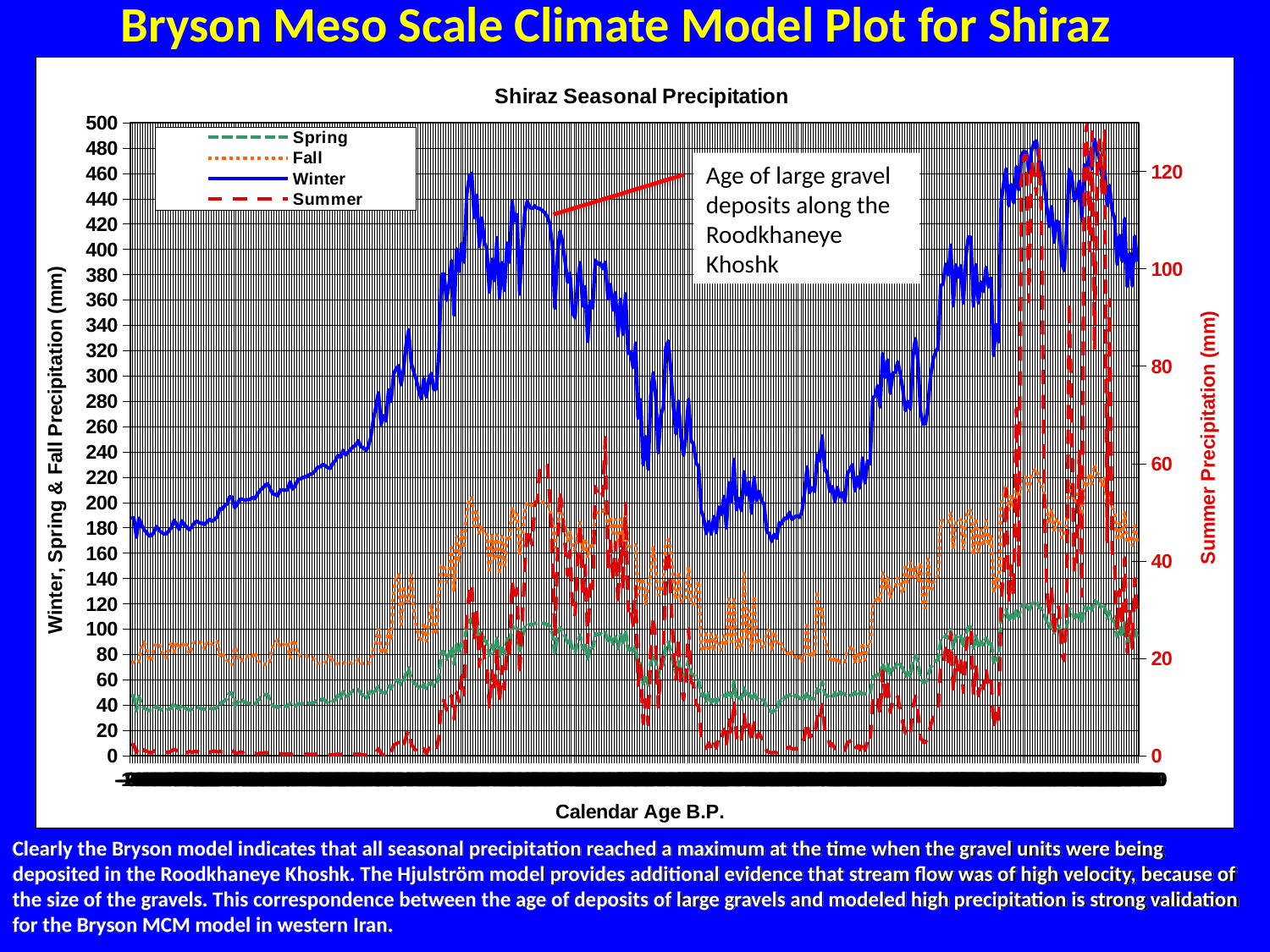

Bryson Meso Scale Climate Model Plot for Shiraz

### Chart: Shiraz Seasonal Precipitation

| Category | Spring | Fall | Winter | Summer |
|---|---|---|---|---|
| 0 | 47.46784227084459 | 73.5442013151717 | 187.9729081725314 | 2.302045506740622 |
| -100 | 47.2353390742431 | 73.83407286276753 | 187.799939053436 | 2.251526741940583 |
| -200 | 35.39799503536282 | 72.82235463027773 | 172.473400985872 | 0.587901167991275 |
| -300 | 46.84149030794719 | 74.31851220060311 | 187.5371317658877 | 2.17342668700487 |
| -400 | 40.49197780955632 | 85.24992787553077 | 182.4624272017973 | 1.376184783669744 |
| -500 | 37.55001409025522 | 89.44166743322936 | 178.5076074406541 | 1.097909446547275 |
| -600 | 36.62969735835824 | 85.2787632124 | 176.4159335546353 | 0.951720820441677 |
| -700 | 35.59896423935407 | 74.8754536336708 | 173.6345030407501 | 0.617178380663856 |
| -800 | 35.68121255343337 | 75.76652574418694 | 173.9040418137978 | 0.589670775009695 |
| -900 | 36.67026388339297 | 85.55836164805415 | 176.7968352971253 | 0.918963555956477 |
| -1000 | 38.78159452525199 | 88.96692011711939 | 181.0536770868252 | 1.157659772592043 |
| -1100 | 37.09509710218608 | 88.08501945431667 | 178.1232298796374 | 1.021500150019937 |
| -1200 | 36.32946440588302 | 82.57155391050073 | 176.2580672399324 | 0.62475727714584 |
| -1300 | 35.87447158533357 | 77.75467742589802 | 175.2182757773527 | 0.636666057978184 |
| -1400 | 35.87423841023985 | 77.72574431458882 | 175.4023719533575 | 0.670364523727618 |
| -1500 | 36.68267727084289 | 85.57183172698784 | 177.8718592791034 | 0.696316283244695 |
| -1600 | 37.73265570065996 | 89.7991954837012 | 180.5578120430316 | 1.026651270308111 |
| -1700 | 41.9687272028521 | 81.64550116617094 | 186.0322841181037 | 1.315106453344558 |
| -1800 | 38.37699705435222 | 89.64054399729883 | 182.1264437308029 | 1.048650171461198 |
| -1900 | 36.7201635127932 | 85.86631173763159 | 178.7203968427003 | 0.587643566416164 |
| -2000 | 40.47286166968014 | 84.92425298443146 | 185.5552870788812 | 1.14747866374159 |
| -2100 | 38.08479849772139 | 89.9427658283474 | 182.663876309226 | 0.978659919250615 |
| -2200 | 36.86039633411646 | 86.98608457414542 | 180.3898508729693 | 0.564921483438997 |
| -2300 | 36.09030135157887 | 80.4445924996821 | 178.456900004236 | 0.910889405099772 |
| -2400 | 36.7267157909288 | 86.1981203241163 | 180.6385522421317 | 0.681265021527563 |
| -2500 | 38.08495106632544 | 90.00309272117536 | 183.9198957191447 | 0.830281801888653 |
| -2600 | 38.45642913338325 | 89.58593492028048 | 185.2850769833256 | 0.84935022999251 |
| -2700 | 37.42304095647042 | 89.61783452989106 | 183.7924399767986 | 0.559790100999235 |
| -2800 | 37.1320942380962 | 88.77581981670313 | 183.69338731354 | 0.759849532535215 |
| -2900 | 36.4298545224058 | 84.25691787247509 | 182.3603698915107 | 0.936509925791298 |
| -3000 | 37.19554921565293 | 89.1585889221385 | 184.80774995718 | 0.831217463317976 |
| -3100 | 37.83569947108726 | 90.24475097738313 | 186.838764025897 | 0.625401514116812 |
| -3200 | 36.91428174568582 | 88.00366331509053 | 185.156996027029 | 0.912134805126008 |
| -3300 | 37.2697122184874 | 89.60915258526407 | 186.6328664273385 | 0.889144587213899 |
| -3400 | 37.9200029258462 | 90.27351400985971 | 188.4917322396515 | 0.732129743470733 |
| -3500 | 42.407573722595 | 79.00990545325914 | 195.0426693973081 | 0.913945049353426 |
| -3600 | 41.02709307522183 | 81.8336066291334 | 194.4418646252868 | 0.724225870816991 |
| -3700 | 43.94781142897382 | 76.2472165490513 | 197.5969251137435 | 0.921831101172467 |
| -3800 | 44.79399801303845 | 75.11694815864327 | 198.7725237705803 | 0.927616743129753 |
| -3900 | 49.77832427505385 | 72.03614789327268 | 204.5591984240211 | 1.249501981658138 |
| -4000 | 49.39800625154251 | 72.03306921336736 | 204.2264571030527 | 1.112209709341581 |
| -4100 | 39.44400483213244 | 85.8496053941254 | 195.9989278512324 | 0.56282671985387 |
| -4200 | 41.0761161652588 | 80.71661701654368 | 198.6532947322403 | 0.426223583822524 |
| -4300 | 44.70781370638106 | 74.56145062275868 | 202.6223174377482 | 0.762549864598634 |
| -4400 | 43.77339363619867 | 75.4667594151976 | 202.6742026552637 | 0.650233783017339 |
| -4500 | 41.9607383029509 | 78.2101277871052 | 201.7524265532494 | 0.398305195415929 |
| -4600 | 41.68633475921879 | 78.6165542053567 | 202.2941184317462 | 0.364432496257091 |
| -4700 | 41.00263877808618 | 80.11876243667596 | 202.3043808145978 | 0.414400328173427 |
| -4800 | 41.5786192620827 | 78.52447110141033 | 203.870371463659 | 0.385136907916784 |
| -4900 | 40.36535360792516 | 81.78382051648664 | 202.9601542125832 | 0.511756222039725 |
| -5000 | 43.05426431634806 | 75.6268054983551 | 206.7916771730164 | 0.324059579341023 |
| -5100 | 45.48668234807512 | 73.17814034243567 | 209.4891229737026 | 0.468741926339531 |
| -5200 | 46.32384423577624 | 72.65829240439845 | 211.2107104045828 | 0.476021874721284 |
| -5300 | 48.1613955453134 | 72.1330690570723 | 213.4706320558257 | 0.593957646120053 |
| -5400 | 48.68894347951387 | 72.11010657628708 | 214.8670880878496 | 0.588498657035787 |
| -5500 | 42.94321672452473 | 75.1773311392342 | 210.9986760852572 | 0.403194506417438 |
| -5600 | 39.31720157899209 | 86.0573546898337 | 206.9655055342002 | 0.444225773801031 |
| -5700 | 38.73428457129965 | 89.36636212003258 | 206.3017211057545 | 0.379298886329313 |
| -5800 | 38.16287123940778 | 91.38407423216958 | 205.312325356805 | 0.307184998310479 |
| -5900 | 39.51092217192735 | 85.46534431889954 | 209.720537714427 | 0.39063223162921 |
| -6000 | 39.30501799739251 | 86.84314554353004 | 209.9785962533653 | 0.358795357163596 |
| -6100 | 39.01926189469187 | 88.65180295926781 | 209.7461384361338 | 0.321286857957195 |
| -6200 | 38.88227885406998 | 89.57292931719417 | 209.9688448484896 | 0.291433458056312 |
| -6300 | 41.56585662439741 | 77.2128092995685 | 216.2581445463511 | 0.413492323097767 |
| -6400 | 38.52980561581998 | 91.4145087098409 | 210.5781034791515 | 0.213870971524989 |
| -6500 | 39.12717098559446 | 88.9170991960255 | 213.1214088518304 | 0.239879484767663 |
| -6600 | 40.7927903240208 | 79.7071190109155 | 217.7409738331752 | 0.322461657810281 |
| -6700 | 40.95270223098528 | 79.0982462343353 | 218.7694212869547 | 0.312861701225694 |
| -6800 | 41.04211601524609 | 78.77896092317077 | 219.5721216510822 | 0.302553700533711 |
| -6900 | 41.05737792012588 | 78.7412584617274 | 220.2607216764377 | 0.288506459652871 |
| -7000 | 41.16706344147405 | 78.35620552983124 | 221.201419299828 | 0.277147969884322 |
| -7100 | 41.36058265278682 | 77.69676114656829 | 222.287757493764 | 0.26924385800048 |
| -7200 | 41.51862785906388 | 77.20328165751737 | 222.9866489484723 | 0.267064373743226 |
| -7300 | 42.62528216501414 | 74.71105069245552 | 225.3010389346208 | 0.294903944223084 |
| -7400 | 44.39153798468205 | 72.93302190782464 | 227.94208841871 | 0.334293742961159 |
| -7500 | 44.00153287784076 | 73.15280708337615 | 228.3709419314911 | 0.306351780730718 |
| -7600 | 44.923162084313 | 72.6518979536908 | 230.1131095322813 | 0.310908349032036 |
| -7700 | 43.01027470249927 | 74.0439631751555 | 228.9003545485612 | 0.243503622436747 |
| -7800 | 41.50218924303596 | 77.3047432734334 | 227.3743241993479 | 0.167683292013683 |
| -7900 | 41.00349718110144 | 79.42032327005646 | 227.047272852558 | 0.125552369875454 |
| -8000 | 43.18599878861131 | 73.76153865937113 | 231.315105731847 | 0.206374021202093 |
| -8100 | 44.34568519757938 | 72.84539375327931 | 233.3194114465582 | 0.227160206610989 |
| -8200 | 47.95786746131983 | 72.55427707912658 | 237.2064020766658 | 0.295346584883439 |
| -8300 | 45.27914454694505 | 72.52116843057713 | 235.8149686373997 | 0.222780045204082 |
| -8400 | 50.75848837594722 | 73.5166948388048 | 241.1578918619477 | 0.331502558572872 |
| -8500 | 46.00675979372296 | 72.45129969531 | 237.6360509343444 | 0.219693111191633 |
| -8600 | 47.67595852113064 | 72.59825341499086 | 239.7496674282631 | 0.244261976266265 |
| -8700 | 49.81217105643164 | 73.18603255664536 | 242.022077090394 | 0.280756391064501 |
| -8800 | 51.39564023971619 | 73.96786806148498 | 244.2431284093968 | 0.310051660422449 |
| -8900 | 51.63000439347376 | 74.14575473468288 | 245.0880595079192 | 0.305369185336679 |
| -9000 | 52.45760648770665 | 75.9653016256598 | 248.8082808108433 | 0.359231447754689 |
| -9100 | 49.13411211870023 | 73.07508621332681 | 243.8742583922068 | 0.222394594353793 |
| -9200 | 47.6788643179603 | 72.72519593297244 | 243.3284318316097 | 0.181622402064551 |
| -9300 | 44.32601222521118 | 72.80665509041712 | 240.7512553502403 | 0.0819757648901404 |
| -9400 | 47.7903465920619 | 72.78550442156848 | 244.346190641824 | 0.161803924613992 |
| -9500 | 52.67483748810149 | 76.36799687806743 | 251.6982997620473 | 0.334778522063847 |
| -9600 | 49.61544515718381 | 83.98950024468124 | 265.5731123493032 | 0.298454434217661 |
| -9700 | 52.16412585188055 | 90.0077661101878 | 276.0080660335823 | 0.538706789301539 |
| -9800 | 55.00459551147315 | 99.92631292856728 | 286.7793653657453 | 1.475705533333344 |
| -9900 | 49.93523451438951 | 80.4482033718902 | 261.435198134768 | 0.343603575512085 |
| -10000 | 49.7621115332242 | 84.10728949657533 | 268.6352705209707 | 0.178086812111317 |
| -10100 | 49.61279325999386 | 81.66604400181987 | 264.3961307340624 | 0.292287596908136 |
| -10200 | 55.0622556149658 | 98.86529001874301 | 288.95804857555 | 1.167914317884454 |
| -10300 | 52.65375798816764 | 90.85748130159645 | 279.7968531189886 | 0.543690473029759 |
| -10400 | 58.30981825966451 | 130.8871779575838 | 301.567161250327 | 2.16752098854074 |
| -10500 | 59.2527126206654 | 139.9227149889284 | 305.4093843573494 | 2.408013011851513 |
| -10600 | 60.0895002809237 | 143.0475786376404 | 308.1157439943683 | 2.726807829631381 |
| -10700 | 55.91663431807404 | 103.1893831183414 | 292.9235833245414 | 1.372059853184234 |
| -10800 | 58.89839008505195 | 134.2445870622587 | 305.4776787685061 | 2.105684844894006 |
| -10900 | 65.46603313073233 | 121.5580770198822 | 325.0262163669481 | 3.922140978610376 |
| -11000 | 69.4440575141685 | 122.2997011714984 | 336.3981321876506 | 5.26224165047141 |
| -11100 | 60.11762844607402 | 143.1326501849461 | 310.2337356652689 | 2.417767234473998 |
| -11200 | 57.7106152007182 | 115.9228504165778 | 303.0865756334323 | 1.549347209660053 |
| -11300 | 56.1634122760042 | 102.3067981645536 | 297.2642255986987 | 1.041112273477284 |
| -11400 | 53.9499464665092 | 93.5627295179931 | 288.5467651265342 | 0.440355358761403 |
| -11500 | 52.24243463825172 | 89.55551883659473 | 281.895820867665 | 0.38465012006944 |
| -11600 | 56.60340386470878 | 105.2441807076785 | 297.8657325166472 | 1.414785111347243 |
| -11700 | 52.78882025186635 | 90.54388561392507 | 283.2622518196571 | 0.369792656178047 |
| -11800 | 56.63925804328566 | 104.9788310239885 | 297.4537025470592 | 1.477621775503643 |
| -11900 | 57.99903845331599 | 119.1252896149449 | 301.9342725400616 | 1.934975593978797 |
| -12000 | 54.83983350229599 | 95.90259567495158 | 289.081283826241 | 0.986078508597492 |
| -12100 | 55.17346047958915 | 97.39738272646414 | 289.9096091932031 | 1.206385707303242 |
| -12200 | 63.19963222838428 | 128.8876078103295 | 318.4960897223406 | 3.778852248959658 |
| -12300 | 82.19467852226924 | 149.954121122102 | 380.0725880679033 | 11.42937736757053 |
| -12400 | 82.38339116758135 | 150.5679187712044 | 380.4584613924825 | 11.3020016857763 |
| -12500 | 75.98261595627947 | 137.1201620750716 | 359.7568263101506 | 9.373545063261515 |
| -12600 | 80.11698218347959 | 145.4736898122923 | 372.2425245453875 | 10.55125334569094 |
| -12700 | 85.85869548591425 | 164.6460109170836 | 391.0349991778608 | 12.31984316196605 |
| -12800 | 72.10555569817372 | 129.6447896227799 | 348.1398429830147 | 7.515918955288734 |
| -12900 | 88.12532819298997 | 172.9477032471332 | 400.2407749770122 | 13.0115629891642 |
| -13000 | 82.96573483362344 | 152.3826382469906 | 382.5042397617433 | 11.0639597762029 |
| -13100 | 90.02094071336865 | 177.1733084177351 | 404.6797327370515 | 16.43125453386091 |
| -13200 | 85.53967258115964 | 163.8450065889434 | 389.849658403571 | 12.48184024793965 |
| -13300 | 102.23936723247 | 191.786272040366 | 442.9556156545901 | 28.53516841667225 |
| -13400 | 106.7415081840367 | 201.6610163642723 | 457.0137163630403 | 33.60669150079914 |
| -13500 | 107.7872337547781 | 204.0449085295916 | 460.120890701513 | 35.33164137695432 |
| -13600 | 96.9517778750025 | 180.9576704956771 | 425.1046860565734 | 24.21642794719819 |
| -13700 | 102.4863128548541 | 192.6002813486407 | 442.8153875772769 | 29.40311925189778 |
| -13800 | 89.83085505625266 | 175.6728241422036 | 401.9919572205825 | 18.31107854577492 |
| -13900 | 97.18467546790767 | 181.6397025382847 | 424.8242595515719 | 25.01031434023366 |
| -14000 | 91.23470702631441 | 174.131056687174 | 405.3787615997221 | 20.18956992459864 |
| -14100 | 89.6202343060608 | 174.8513852753875 | 400.2353381041714 | 18.86817508415525 |
| -14200 | 79.11094221768495 | 144.4178420789102 | 366.0837043959939 | 9.661779098990419 |
| -14300 | 87.31707239623437 | 174.0420944834873 | 392.2287864239483 | 17.42529779150487 |
| -14400 | 82.16823333221821 | 154.070305056556 | 375.1749698194946 | 13.3547938586901 |
| -14500 | 92.864918407723 | 174.4428745512233 | 409.2380600117846 | 22.24514343407968 |
| -14600 | 78.34060330327073 | 143.4132106998644 | 361.6557301100695 | 10.89210477643223 |
| -14700 | 87.11802774487965 | 173.3888585998462 | 389.556445279844 | 18.27422514007435 |
| -14800 | 80.45621059317646 | 149.8992392391658 | 367.4765685276282 | 13.69256378395316 |
| -14900 | 92.36158141351287 | 173.5757614976674 | 405.0918158281335 | 23.0584531369745 |
| -15000 | 87.83040246817536 | 171.7077150179703 | 389.7371321271389 | 19.72989418973586 |
| -15100 | 103.4060675350069 | 196.4894141882712 | 438.1955578521302 | 35.95166925827133 |
| -15200 | 98.82872032333127 | 186.8875833764986 | 422.1916013356482 | 31.59921306364051 |
| -15300 | 100.6721733431864 | 191.0800148187616 | 427.49348833742 | 34.31178481328776 |
| -15400 | 81.22469007742028 | 158.4329340560616 | 364.7420990530961 | 16.44878268759348 |
| -15500 | 92.98982243940226 | 175.0286763434 | 401.5079450551379 | 27.10012069753829 |
| -15600 | 101.4864925044137 | 193.5974834967587 | 428.4479739045688 | 37.56160894248167 |
| -15700 | 104.5475930830728 | 200.4655996711551 | 437.885533513806 | 46.71497377225322 |
| -15800 | 103.5991287440122 | 198.4859019243666 | 433.3616945148467 | 45.1179165824008 |
| -15900 | 103.2059101898725 | 197.4356360534858 | 431.9938784592858 | 43.31212293622564 |
| -16000 | 104.616561225284 | 200.2709387219975 | 434.3648229598828 | 51.88173136036679 |
| -16100 | 104.3508724539165 | 199.6821337814035 | 432.44274464054 | 52.28302263109011 |
| -16200 | 104.7834873802687 | 200.6771813039157 | 432.1419326096897 | 59.21714003592704 |
| -16300 | 104.5635710363435 | 200.2658834325724 | 430.6559900740284 | 59.82363869250097 |
| -16400 | 104.2284370889451 | 199.6127726684516 | 428.875430826825 | 59.35757543578137 |
| -16500 | 103.6760622949342 | 198.583889319645 | 425.6282837340843 | 59.60526101453102 |
| -16600 | 102.1565522585917 | 195.4196085543139 | 419.9597345014555 | 52.48768828174026 |
| -16700 | 96.4868610273073 | 183.6193107603467 | 401.7145669923253 | 41.33322982298284 |
| -16800 | 81.07302193886078 | 164.3318453255528 | 353.5342373037398 | 24.3760927503271 |
| -16900 | 94.85512294868869 | 180.5080602164931 | 395.4048838344958 | 41.03443148256651 |
| -17000 | 101.1614934110655 | 193.9964968717561 | 414.3546083981137 | 54.50845654751301 |
| -17100 | 98.9394109848228 | 189.8015313693192 | 405.9326239050939 | 49.8685302323286 |
| -17200 | 94.3073119645401 | 180.5180158474381 | 390.9459598350634 | 43.36802946109019 |
| -17300 | 89.04049836807648 | 169.8534946607632 | 374.0974713616939 | 36.96763662827692 |
| -17400 | 92.00168516205713 | 176.857943516446 | 381.2835999414155 | 42.08431251900868 |
| -17500 | 82.43257647110639 | 162.6298009835753 | 349.5362214656382 | 29.57771633746798 |
| -17600 | 81.3804106813451 | 162.8849370491214 | 346.0758926385052 | 28.66632456084218 |
| -17700 | 90.336601966533 | 173.7595683311743 | 374.2571445479358 | 40.6231682267238 |
| -17800 | 95.20202441247078 | 184.2513031101055 | 389.6008690816826 | 47.82182683728934 |
| -17900 | 84.28931935864107 | 162.5120517802777 | 354.9868318983739 | 32.36942887703749 |
| -18000 | 89.38485452452443 | 171.7048894421321 | 370.5541653217871 | 39.0767803789138 |
| -18100 | 76.22380636638667 | 156.1203021149564 | 327.1916182430619 | 23.28671404955518 |
| -18200 | 86.55312055422118 | 168.0232794808076 | 359.1567662270154 | 36.4831113965859 |
| -18300 | 84.8601532092342 | 165.5093038986336 | 353.6710848192246 | 34.37571229699148 |
| -18400 | 96.37936581267216 | 191.7998878030338 | 391.5046739979218 | 55.27552216869447 |
| -18500 | 95.70527008900638 | 191.7285905208163 | 388.1117122911882 | 53.57165291668012 |
| -18600 | 96.15141251185746 | 193.483341670857 | 389.0752857802233 | 54.60049546546185 |
| -18700 | 95.4470015751506 | 193.013281307836 | 384.6871776837214 | 53.41921747777914 |
| -18800 | 97.3744873288609 | 197.6692252055195 | 389.7788806210622 | 65.3043506877492 |
| -18900 | 89.23806057582787 | 179.6023752761234 | 360.834243117684 | 37.8445190476691 |
| -19000 | 93.66140542909424 | 188.560457644013 | 372.3040439555861 | 44.04068316380693 |
| -19100 | 88.2202659858495 | 175.8911636939337 | 351.9453490550939 | 36.00512343536214 |
| -19200 | 94.05284110891414 | 186.892560158954 | 365.7912917007388 | 43.82425096143588 |
| -19300 | 84.52391891991813 | 167.1696780520474 | 331.718881026763 | 31.03808596774877 |
| -19400 | 95.84015365455237 | 187.0088421667296 | 360.669542505954 | 45.09224296403666 |
| -19500 | 87.50990590106628 | 169.5431603210511 | 332.774854926235 | 34.0533803453581 |
| -19600 | 98.9171021351421 | 191.7394930678625 | 364.9720605540197 | 51.76406727408455 |
| -19700 | 83.64730050279827 | 165.7899021903661 | 317.7032409118531 | 29.78853084361858 |
| -19800 | 84.56211222508111 | 165.0622975152171 | 319.254582814341 | 31.06700235118775 |
| -19900 | 80.70039543507858 | 165.674361195969 | 306.5224211881061 | 26.76080171969543 |
| -20000 | 87.2802590013003 | 166.473597543663 | 325.9887873681602 | 34.70071428458754 |
| -20100 | 68.07288703474019 | 126.9232422708558 | 266.6980968432672 | 14.46055681999682 |
| -20200 | 72.76801784128257 | 137.1465250093623 | 281.2263493114476 | 18.96673038361178 |
| -20300 | 56.6630417427592 | 140.221143493139 | 229.685376209001 | 6.580808009005549 |
| -20400 | 63.99746411036639 | 119.8493237478843 | 252.0607404742955 | 11.47676866692666 |
| -20500 | 55.41529307368204 | 132.1591437558627 | 226.1377912981035 | 6.356007569589074 |
| -20600 | 74.05526694919988 | 143.1331438657735 | 284.5308569425 | 21.74428341105605 |
| -20700 | 80.16407227586065 | 164.4621263281516 | 302.5779151942278 | 28.82144992476938 |
| -20800 | 74.32102439020078 | 144.2067640936551 | 283.9597791054682 | 22.54457651903722 |
| -20900 | 62.54635454771159 | 126.7878403286193 | 239.339216678452 | 9.963304502471402 |
| -21000 | 69.74458679258775 | 131.1672395152837 | 268.7978752716568 | 18.34820521574088 |
| -21100 | 72.10791159084894 | 136.5781350393328 | 275.4019904984812 | 20.84344991445004 |
| -21200 | 87.845014701294 | 167.3963785083632 | 322.7344158759448 | 39.6227348444816 |
| -21300 | 89.591057858431 | 170.6937565799958 | 327.4722309163378 | 42.20823854765924 |
| -21400 | 81.9128537331574 | 161.5839077077348 | 303.66788476282 | 32.60831726268201 |
| -21500 | 72.56303043884425 | 137.8657758943122 | 274.8714598472787 | 22.11669750025304 |
| -21600 | 65.88811184039015 | 123.0297257174349 | 254.2576181753571 | 15.6565502211989 |
| -21700 | 74.3666834522761 | 145.1661999609351 | 280.196802377878 | 24.36709720346401 |
| -21800 | 65.15445628932194 | 121.6727061462227 | 251.6609974440346 | 15.17269057372506 |
| -21900 | 62.4683961859201 | 122.361498763075 | 237.391813910573 | 11.46775104143216 |
| -22000 | 65.7436125202974 | 122.7535636923824 | 252.8239233520132 | 16.01285995304895 |
| -22100 | 75.30771021639758 | 149.4248139776085 | 281.4969898754555 | 25.95738655958381 |
| -22200 | 64.7317163957539 | 120.7081369704542 | 248.9555410818598 | 15.23551166690875 |
| -22300 | 63.7822239805584 | 119.311611597119 | 245.9248045900331 | 14.50292923243705 |
| -22400 | 61.41856299708886 | 131.289666431995 | 231.3040686315032 | 10.67933877807801 |
| -22500 | 60.1353333740364 | 138.143468736994 | 228.3670181722697 | 10.05146792789971 |
| -22600 | 47.5690902057102 | 85.3150297902029 | 193.9717078834717 | 3.707406224073378 |
| -22700 | 49.21559451588158 | 82.30516171170537 | 187.7659086720851 | 2.971010151302729 |
| -22800 | 42.97797364040725 | 96.22502046562883 | 175.3799747392681 | 1.46364213479881 |
| -22900 | 49.55706764225043 | 82.16451510217355 | 184.9454301957074 | 2.627248351925703 |
| -23000 | 41.2307075780612 | 96.6166375818876 | 175.1292369130361 | 1.397924596686993 |
| -23100 | 46.71133575029916 | 82.47937085618598 | 188.9564205267347 | 3.03070412210085 |
| -23200 | 41.82666198626274 | 94.60920574461181 | 176.0290785485386 | 1.518738331909742 |
| -23300 | 45.48943426199199 | 86.82050995257778 | 196.384106110032 | 4.008734224675536 |
| -23400 | 46.2571289770149 | 83.5382110593025 | 190.4361820282036 | 3.327425702476531 |
| -23500 | 47.79699546582055 | 94.4301168334258 | 204.848746197638 | 5.415968543444183 |
| -23600 | 46.69597407579725 | 86.77340159608667 | 179.7127531474776 | 2.09260180902529 |
| -23700 | 51.42111788410222 | 123.7526328207578 | 215.6811143118567 | 7.321792965123581 |
| -23800 | 46.01933743293951 | 89.51597968148994 | 200.1807286820537 | 4.55322868540471 |
| -23900 | 59.12339572801737 | 123.32458838555 | 234.19005097292 | 11.44908274508952 |
| -24000 | 44.47570651742514 | 85.15996845141517 | 194.2224293963368 | 3.636657678935748 |
| -24100 | 46.17835570787723 | 91.50492231687085 | 203.2863846705615 | 4.854388366330966 |
| -24200 | 44.33158810748607 | 84.31046635476149 | 193.5206751796903 | 3.421061877212718 |
| -24300 | 53.66693737696763 | 143.817061811874 | 224.231360568812 | 8.43750843635821 |
| -24400 | 46.28767108651434 | 92.95149205273101 | 206.0814360630105 | 4.905025824722656 |
| -24500 | 49.04965084268235 | 114.1956429044048 | 215.9410049879302 | 6.365071271208365 |
| -24600 | 45.25233692428725 | 82.09586313867995 | 191.5199166100132 | 2.846295314892519 |
| -24700 | 50.2091942089399 | 126.0926782148692 | 219.8856736071478 | 6.749566269366554 |
| -24800 | 44.3981563143388 | 87.45498445606341 | 201.523114339578 | 3.758938077083008 |
| -24900 | 46.31561843025383 | 93.2931402482891 | 208.8204909265134 | 4.619688048946974 |
| -25000 | 44.1761631006256 | 86.60168431358645 | 201.2252365937025 | 3.503578422089718 |
| -25100 | 44.02422023436991 | 84.9407760933608 | 198.647711724483 | 3.160334635200796 |
| -25200 | 37.5357133954017 | 98.03708453762447 | 176.9178221649676 | 0.862640337346595 |
| -25300 | 36.39697126173191 | 98.88787165864078 | 175.5098407152773 | 0.736859291247742 |
| -25400 | 34.0359848450297 | 83.57689539166064 | 169.2716623067583 | 0.575107271219971 |
| -25500 | 35.84401250870304 | 98.2069697222915 | 174.8828221511731 | 0.666798834873487 |
| -25600 | 34.6342432345513 | 90.3990309521407 | 171.7013168074458 | 0.583643511843782 |
| -25700 | 43.2927221111991 | 86.59861532823633 | 184.2119711256877 | 1.333665923416566 |
| -25800 | 41.7965988448101 | 88.6503520993284 | 183.2379768789193 | 1.173006485579629 |
| -25900 | 46.20065426243424 | 81.73887334621018 | 187.7100383371917 | 1.632602487738594 |
| -26000 | 46.35021468937929 | 81.79637139809805 | 187.0524308075614 | 1.517198636221893 |
| -26100 | 48.18419274142147 | 78.68172110704343 | 192.1664745579793 | 1.86520363524683 |
| -26200 | 45.53422711447917 | 82.10288271233448 | 186.5552787237897 | 1.322660398158014 |
| -26300 | 47.11986254762935 | 78.67447552148889 | 188.3706847571504 | 1.41501675045785 |
| -26400 | 47.591975963718 | 76.76480256299465 | 189.4780982657938 | 1.444072101958166 |
| -26500 | 45.01230947496518 | 78.39147255799386 | 188.1272120170903 | 1.344648659900495 |
| -26600 | 48.00320278863174 | 73.5545650010613 | 192.8925355641184 | 1.786077572376345 |
| -26700 | 44.93902232778045 | 78.32468965894152 | 207.9013495781724 | 3.991541032698913 |
| -26800 | 50.3029178663179 | 105.1560419891063 | 228.0978033533667 | 6.950794317437631 |
| -26900 | 44.7073126936047 | 78.38598062847375 | 207.8499526014079 | 3.826873889784856 |
| -27000 | 45.20640902806987 | 80.4896998859835 | 211.591140853894 | 4.215132415063008 |
| -27100 | 44.7401368375789 | 78.42476750149955 | 208.768276014703 | 3.659473060563866 |
| -27200 | 52.89108372451139 | 130.0630856192164 | 237.7394539047064 | 7.991536327074295 |
| -27300 | 50.96571671105742 | 111.1795288509802 | 232.7889386054872 | 6.850448273106434 |
| -27400 | 59.11361962039494 | 116.0429313917114 | 252.6412746748607 | 10.52451985480661 |
| -27500 | 48.79214329403625 | 91.34860092093582 | 226.9040330858788 | 5.49856569231927 |
| -27600 | 47.279336700854 | 85.4971566055765 | 222.6277518332292 | 4.621193854951421 |
| -27700 | 45.84938186449799 | 76.229466381166 | 208.7647647128353 | 2.08918714335045 |
| -27800 | 45.29689136940632 | 78.130518713034 | 212.4906394613598 | 2.419828179409036 |
| -27900 | 49.84565256433022 | 73.09958245338375 | 200.5042296354375 | 1.447169320647352 |
| -28000 | 45.94184359931809 | 77.36986802994494 | 211.8751693444897 | 1.938029576965238 |
| -28100 | 50.12075422390698 | 73.56677881442167 | 204.589392582904 | 1.597069990465017 |
| -28200 | 48.84990712084997 | 74.7525531947756 | 207.6851770353991 | 1.557907771826444 |
| -28300 | 48.50645126145027 | 74.2435296980654 | 200.2233024760981 | 1.103823065363689 |
| -28400 | 46.6356195600789 | 82.7356642007937 | 222.5190134608629 | 2.701722894485289 |
| -28500 | 47.35339007221041 | 84.7301652835559 | 226.2937579104985 | 2.947222555785812 |
| -28600 | 48.04120167875782 | 86.81606297133806 | 229.8591315696211 | 3.185827445179967 |
| -28700 | 50.30070035971519 | 74.02921149320017 | 209.202726403004 | 1.320410505699 |
| -28800 | 46.4455104168102 | 79.77521660958688 | 220.2412518268296 | 2.046618660065963 |
| -28900 | 50.05020424015465 | 74.27969700639407 | 211.4315948890965 | 1.177478476338856 |
| -29000 | 49.03648304867566 | 89.16450810964938 | 235.053976149607 | 3.251604105905403 |
| -29100 | 48.62510147805764 | 75.5967066994753 | 215.4653342388671 | 1.075592614032931 |
| -29200 | 48.58504507003386 | 86.2570049991637 | 232.880187004165 | 3.10539251246836 |
| -29300 | 48.34904013437043 | 86.16938936252114 | 230.3689476086844 | 2.41901123022796 |
| -29400 | 62.09118593219045 | 119.5746634401193 | 282.6526541857427 | 11.26050524608803 |
| -29500 | 62.44285592613478 | 122.0829196414515 | 283.9326490483936 | 10.83685607360033 |
| -29600 | 64.4110616290449 | 126.241783512414 | 292.1362842581822 | 12.10041843088315 |
| -29700 | 61.71358539136759 | 120.8017250732758 | 275.3409263165472 | 8.29567547385454 |
| -29800 | 72.97844336138667 | 144.3406181345268 | 317.6024951872164 | 17.42530070567949 |
| -29900 | 67.054304609977 | 131.6240969945889 | 298.849681389342 | 12.17821750511026 |
| -30000 | 72.07353820439901 | 140.3681156559331 | 312.4380491692616 | 14.70312815275166 |
| -30100 | 64.0414563017023 | 124.064466200756 | 286.1788908373195 | 8.838695843771863 |
| -30200 | 68.69850620092375 | 133.2994259451908 | 302.1959078372641 | 11.48045794968323 |
| -30300 | 69.68575966861619 | 133.8110561656594 | 302.5661831140693 | 11.06064687840186 |
| -30400 | 74.19225311397678 | 140.3753972375753 | 311.0461194416337 | 12.10913112339484 |
| -30500 | 71.76242019374794 | 135.0080830241943 | 301.7323826460739 | 9.089038105351714 |
| -30600 | 68.85098263834851 | 127.911733524536 | 289.0263446483535 | 6.820564209757226 |
| -30700 | 62.69737971484113 | 151.2670064280351 | 272.6255933826675 | 4.568801667000629 |
| -30800 | 65.9525563550636 | 136.7294619772222 | 279.8202865251326 | 5.208878674698417 |
| -30900 | 62.42633547810262 | 152.5121521496307 | 273.783609166405 | 4.391811576257627 |
| -31000 | 74.9896257870625 | 141.1789667414042 | 315.2407087441712 | 9.751542068053602 |
| -31100 | 79.14815221050537 | 150.0825633185723 | 329.5190308340405 | 12.2389428787064 |
| -31200 | 73.74089293764678 | 138.3579410274191 | 312.2449900723593 | 8.832322991907594 |
| -31300 | 60.6466196605376 | 152.6860339233592 | 271.8017051653401 | 3.714154435353619 |
| -31400 | 57.82675356342084 | 117.6810585378995 | 261.940444516466 | 2.781666870705946 |
| -31500 | 57.87633457336582 | 116.516913198386 | 262.3424499828391 | 2.710800173707109 |
| -31600 | 61.76269543664137 | 154.891386677 | 276.8136835351676 | 3.8696728734415 |
| -31700 | 69.6741837134783 | 129.1784883679394 | 299.5357156820418 | 6.210922388865261 |
| -31800 | 72.65228699709952 | 135.9798753183817 | 312.7618744668501 | 7.775225410138476 |
| -31900 | 74.86533134976725 | 140.1207204211006 | 319.0180811809304 | 8.536174123925768 |
| -32000 | 76.0145135473183 | 142.2973942329419 | 322.6680677319418 | 8.945728737982568 |
| -32100 | 90.65457474983185 | 185.4371743413528 | 371.197432583965 | 18.49897418513812 |
| -32200 | 90.94091607596133 | 185.6086704032683 | 372.8231056357528 | 18.45374195260312 |
| -32300 | 95.4988699031977 | 184.7519722461936 | 388.3257624079337 | 22.07387987841315 |
| -32400 | 92.58667185737285 | 184.7174249701953 | 379.9124711863216 | 19.29758218457112 |
| -32500 | 99.7458445148785 | 191.5704823800078 | 403.4920997100222 | 25.2331055595672 |
| -32600 | 84.70620255768718 | 163.06350344778 | 355.3261670750546 | 13.1172181219956 |
| -32700 | 94.61653898261999 | 184.8175536610241 | 387.803727335818 | 20.25673718442737 |
| -32800 | 91.54765193043347 | 186.9490920621344 | 377.9620180384006 | 17.59445202263767 |
| -32900 | 94.4305006146494 | 185.8047068434497 | 387.0468898670478 | 19.79493145402056 |
| -33000 | 85.30215968049085 | 163.424809668234 | 357.3714098228566 | 13.02281885608693 |
| -33100 | 96.47403649663403 | 186.6942531162887 | 393.9689947098484 | 21.18814113465897 |
| -33200 | 101.6065935619114 | 194.3501229091023 | 409.6795298907165 | 25.91874537870572 |
| -33300 | 101.566754206259 | 193.3947160077542 | 409.5475560753532 | 25.82304679594118 |
| -33400 | 84.57231861160498 | 158.5623327076256 | 355.1006916128463 | 12.26109464082033 |
| -33500 | 94.40317466799875 | 187.6225314378042 | 387.9616058278012 | 18.86781197749658 |
| -33600 | 85.063376807115 | 159.331112721143 | 357.5958692210476 | 12.27050711795842 |
| -33700 | 90.0037652286001 | 178.5887646566011 | 374.217693711919 | 15.42326927878538 |
| -33800 | 87.59534190452553 | 165.8579786951572 | 366.7370681908165 | 13.77633441739241 |
| -33900 | 93.23272167146243 | 185.9318238857877 | 385.787944833656 | 17.75793585099395 |
| -34000 | 88.10219621646468 | 165.5532665714601 | 370.3513289636716 | 14.21048435036532 |
| -34100 | 90.09263558506137 | 174.722868669869 | 377.3870746813924 | 15.57408996672825 |
| -34200 | 73.4912412315658 | 128.3084427242553 | 316.0706994948372 | 5.683591479056276 |
| -34300 | 78.59629519413954 | 140.3080552939811 | 340.5954745170346 | 8.67769685218579 |
| -34400 | 74.54841765800766 | 130.7373848715432 | 326.7375317028382 | 6.716963624750002 |
| -34500 | 107.4305434268025 | 198.1467828121071 | 437.1705454723206 | 31.5457476276685 |
| -34600 | 112.124937914413 | 207.2601356135162 | 452.7162219603236 | 38.43256669637531 |
| -34700 | 115.436210187392 | 213.68741645484 | 463.6517196082575 | 54.74126860727677 |
| -34800 | 105.9714857524568 | 194.1895076954095 | 434.345833535925 | 31.31737367104974 |
| -34900 | 111.2997342838294 | 204.8572363187443 | 451.1557076434072 | 39.00145399972055 |
| -35000 | 106.5504289271032 | 195.0535352304574 | 436.7720181555356 | 32.81891599005116 |
| -35100 | 115.6478716565529 | 213.3983719693429 | 465.2864388452358 | 71.30077341296376 |
| -35200 | 109.6323462460835 | 201.0667826142054 | 446.981664073223 | 38.47604028747747 |
| -35300 | 118.2459452912301 | 218.5017288628714 | 474.3018264531603 | 117.8933222498493 |
| -35400 | 119.0873529835035 | 220.2033894396357 | 477.3719539861306 | 122.8999981977691 |
| -35500 | 118.8120385224008 | 219.6458544913422 | 476.6845592158966 | 123.3434492944548 |
| -35600 | 113.7809424037848 | 209.3276477547142 | 460.9578667277015 | 93.26757691321107 |
| -35700 | 119.3350640850785 | 220.8490562290285 | 477.7887016279905 | 122.229542108687 |
| -35800 | 121.3503559652228 | 225.0144177730194 | 484.0531791411656 | 119.3866536486187 |
| -35900 | 122.0173892357944 | 226.5591409749477 | 485.7116434565186 | 115.2953262144428 |
| -36000 | 117.1363742496001 | 216.2951189440508 | 470.797654139913 | 124.5442185484509 |
| -36100 | 116.029117301021 | 214.0566891455322 | 466.9921174356051 | 110.0179567239475 |
| -36200 | 112.4007784368584 | 206.7386898914119 | 455.085530436322 | 56.18138829777812 |
| -36300 | 106.1272967707536 | 194.1075614446194 | 435.082876736504 | 34.89372992684054 |
| -36400 | 100.7900205011258 | 183.421771044552 | 418.0277136868495 | 28.67873564910703 |
| -36500 | 105.9483310235144 | 193.9162582846152 | 433.7374905857002 | 34.22351708453035 |
| -36600 | 97.04581784810281 | 176.5928848748017 | 405.672338436152 | 24.73976335596155 |
| -36700 | 102.3945613958511 | 186.8086355137937 | 422.2875445792722 | 30.43587297195787 |
| -36800 | 101.9822572473024 | 185.891429861699 | 421.0294551752307 | 30.47847710144231 |
| -36900 | 91.9962270258504 | 172.2176748359738 | 389.7717611439983 | 21.06643867912107 |
| -37000 | 89.95168075624206 | 172.6793030772931 | 383.1772741420879 | 19.50366900533341 |
| -37100 | 101.2441681451424 | 184.3168449790344 | 418.1560416017544 | 30.28790062873063 |
| -37200 | 116.1044577512155 | 214.550446220525 | 463.1219694714196 | 93.1809965300798 |
| -37300 | 114.7875782747867 | 212.0765950350758 | 457.9190760158729 | 68.82799335091427 |
| -37400 | 108.746834682819 | 199.9227970324085 | 438.385947948225 | 37.60063130594102 |
| -37500 | 110.3074721341734 | 203.0607019520636 | 442.4614364679686 | 40.7675959499058 |
| -37600 | 114.0301061862395 | 210.5350711339256 | 453.7225792258501 | 62.49124051925974 |
| -37700 | 103.8857533067017 | 189.8714837598947 | 422.49118370484 | 32.83827768965309 |
| -37800 | 117.7232538577115 | 217.427162064435 | 466.9543779122829 | 126.335095163076 |
| -37900 | 114.91878811573 | 211.4959816962663 | 460.9234865055067 | 129.648050732742 |
| -38000 | 119.113080139472 | 223.0188638367351 | 476.5801692374912 | 103.7333576704215 |
| -38100 | 114.7936146244478 | 214.9757987399223 | 463.504617194465 | 128.0744771052983 |
| -38200 | 122.6628963709525 | 229.591539549291 | 486.8607402987481 | 83.2016744892925 |
| -38300 | 121.0697912627228 | 224.0505853594271 | 478.7654239150685 | 119.2616891089233 |
| -38400 | 119.2883105180331 | 220.5572670070825 | 470.7539703355381 | 126.4139701084693 |
| -38500 | 115.720924043389 | 213.4909207929587 | 457.4139302345889 | 115.710995896019 |
| -38600 | 118.516507985188 | 219.2031370314335 | 465.987756083809 | 128.2972818232832 |
| -38700 | 108.4548581600143 | 198.8438211823148 | 434.439051335224 | 43.97525912142164 |
| -38800 | 113.6888264156569 | 209.3975975031473 | 450.4193758382586 | 93.6337451482317 |
| -38900 | 107.2798315959664 | 196.3716214011648 | 430.6158885578091 | 42.2071776323017 |
| -39000 | 105.3378579187461 | 192.3807812216356 | 424.3746260947157 | 38.9401175907168 |
| -39100 | 93.68544071024235 | 170.0631176911427 | 388.1650681533641 | 25.63795362311534 |
| -39200 | 101.0361532512485 | 183.6468684181243 | 410.9596028975692 | 34.03769884099717 |
| -39300 | 94.38503624727515 | 170.7203515828897 | 390.4767772000393 | 26.9330374033561 |
| -39400 | 105.2259370970748 | 192.0173639294071 | 424.1786628529491 | 40.5975791424058 |
| -39500 | 87.95603840778304 | 167.7137625609055 | 370.6806026784286 | 21.23000628108502 |
| -39600 | 96.2123394082736 | 173.6058332855623 | 396.8421182649512 | 30.23659048353777 |
| -39700 | 87.99049339542984 | 166.0029747751904 | 371.2157548163557 | 22.05856747328319 |
| -39800 | 100.4530277237163 | 181.897739573472 | 410.4399821677952 | 36.39687173381922 |
| -39900 | 93.82061220906384 | 168.4322003357602 | 390.2505300273638 | 29.23590097291705 |
Age of large gravel deposits along the Roodkhaneye Khoshk
Clearly the Bryson model indicates that all seasonal precipitation reached a maximum at the time when the gravel units were being deposited in the Roodkhaneye Khoshk. The Hjulström model provides additional evidence that stream flow was of high velocity, because of the size of the gravels. This correspondence between the age of deposits of large gravels and modeled high precipitation is strong validation for the Bryson MCM model in western Iran.